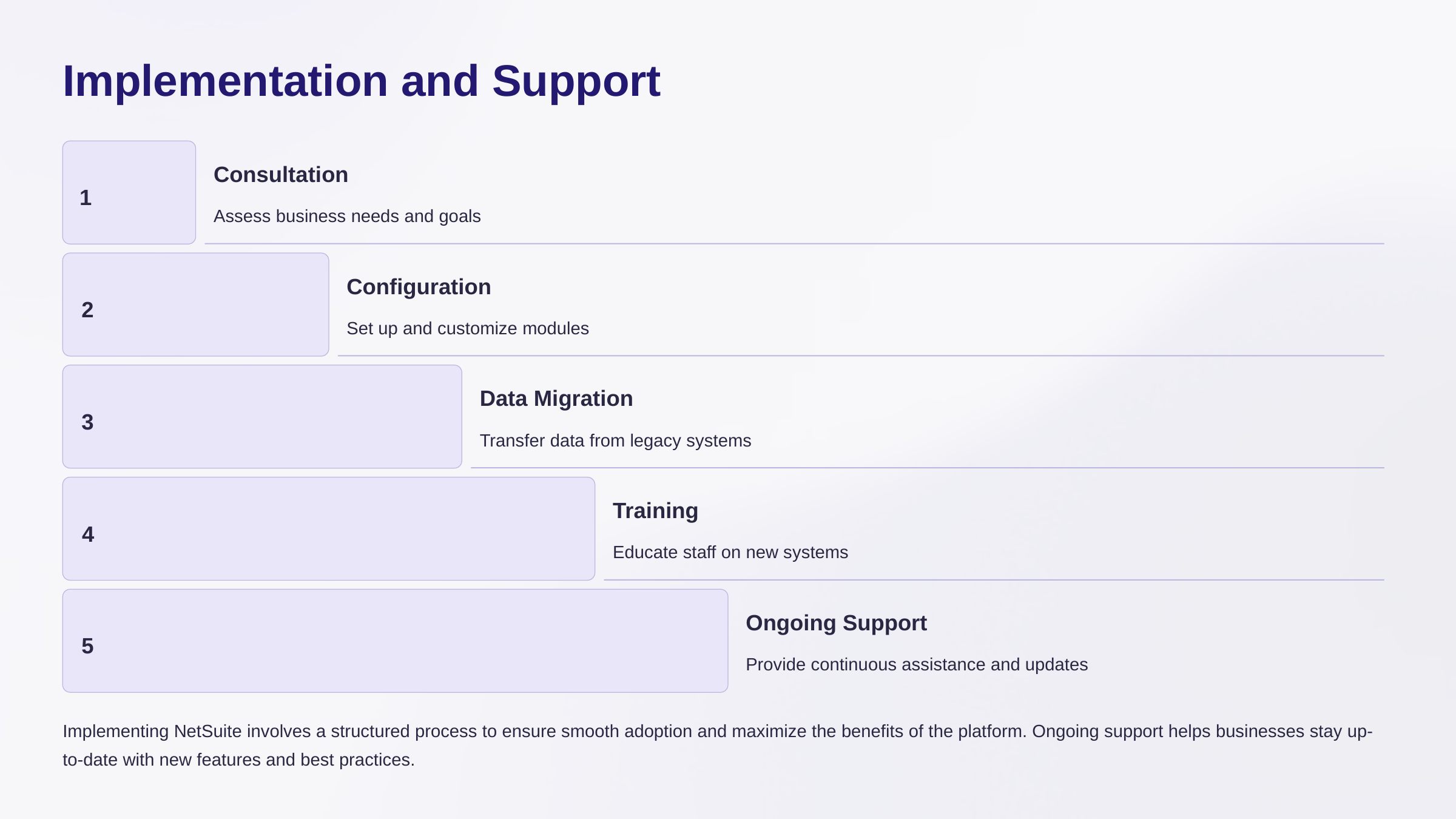

Implementation and Support

Consultation
1
Assess business needs and goals

Configuration
2
Set up and customize modules

Data Migration
3
Transfer data from legacy systems

Training
4
Educate staff on new systems

Ongoing Support
5
Provide continuous assistance and updates
Implementing NetSuite involves a structured process to ensure smooth adoption and maximize the benefits of the platform. Ongoing support helps businesses stay up-to-date with new features and best practices.